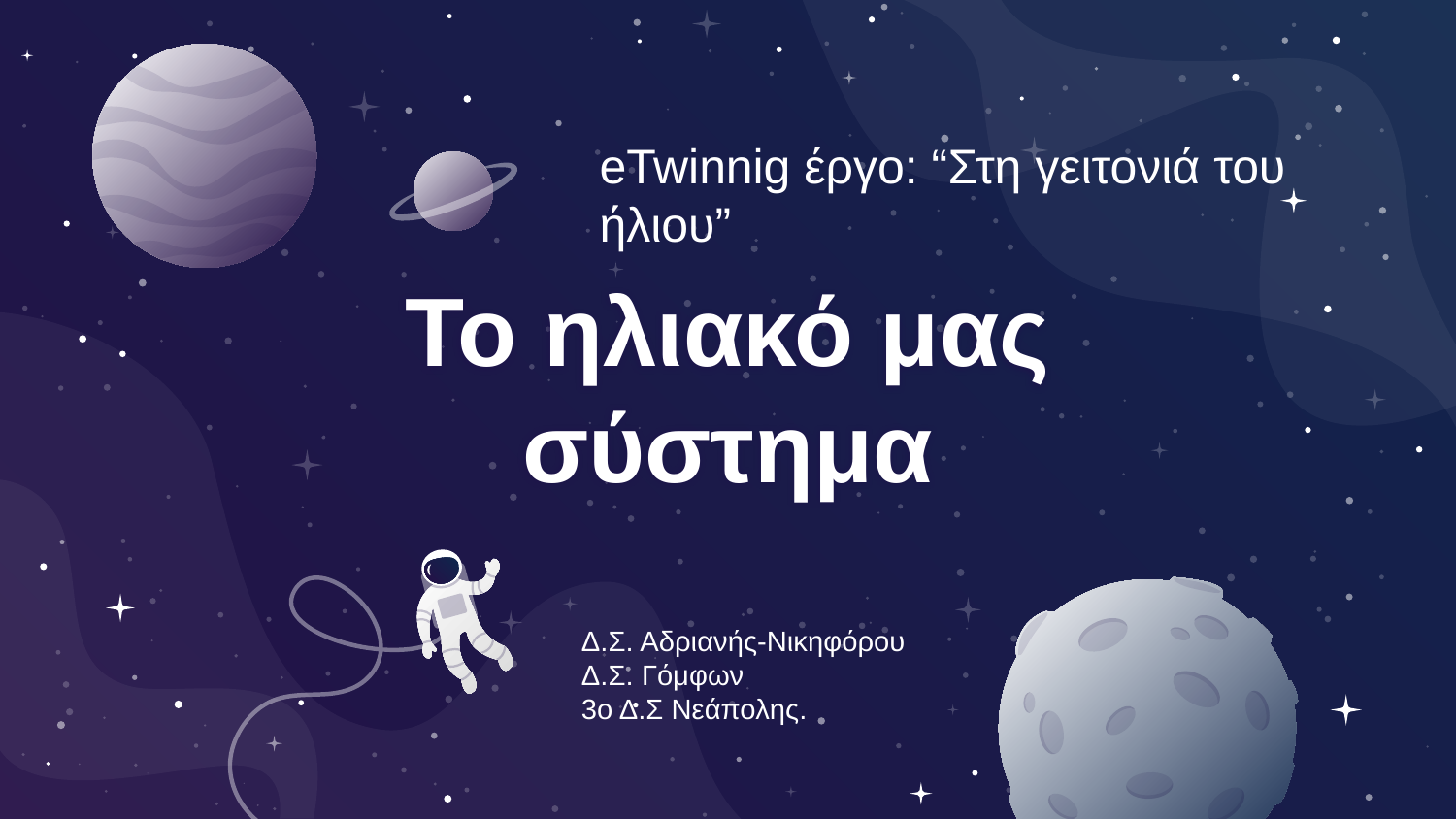

eTwinnig έργο: “Στη γειτονιά του ήλιου”
# Το ηλιακό μας σύστημα
Δ.Σ. Αδριανής-Νικηφόρου
Δ.Σ. Γόμφων
3ο Δ.Σ Νεάπολης.